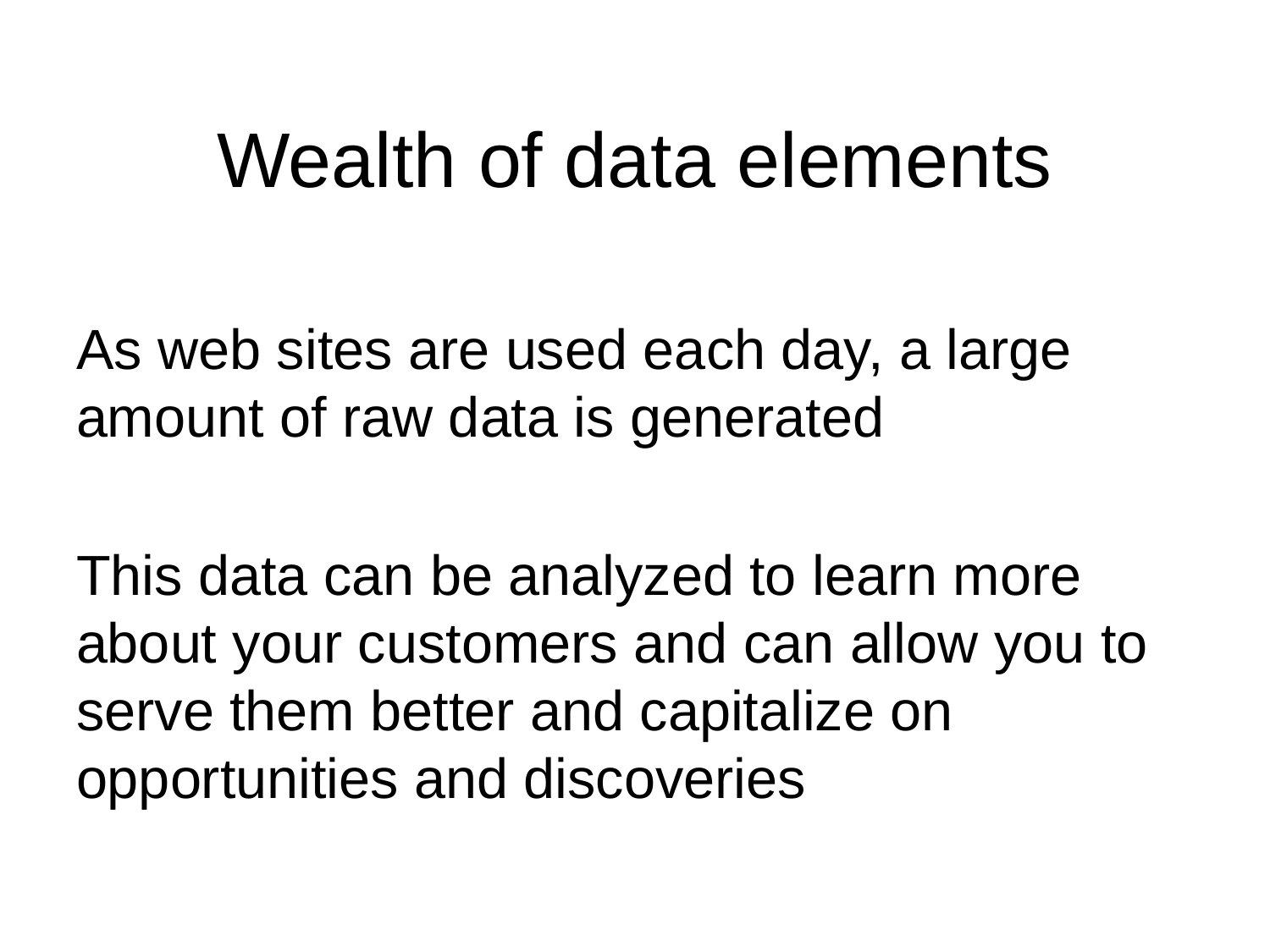

# Wealth of data elements
As web sites are used each day, a large amount of raw data is generated

This data can be analyzed to learn more about your customers and can allow you to serve them better and capitalize on opportunities and discoveries